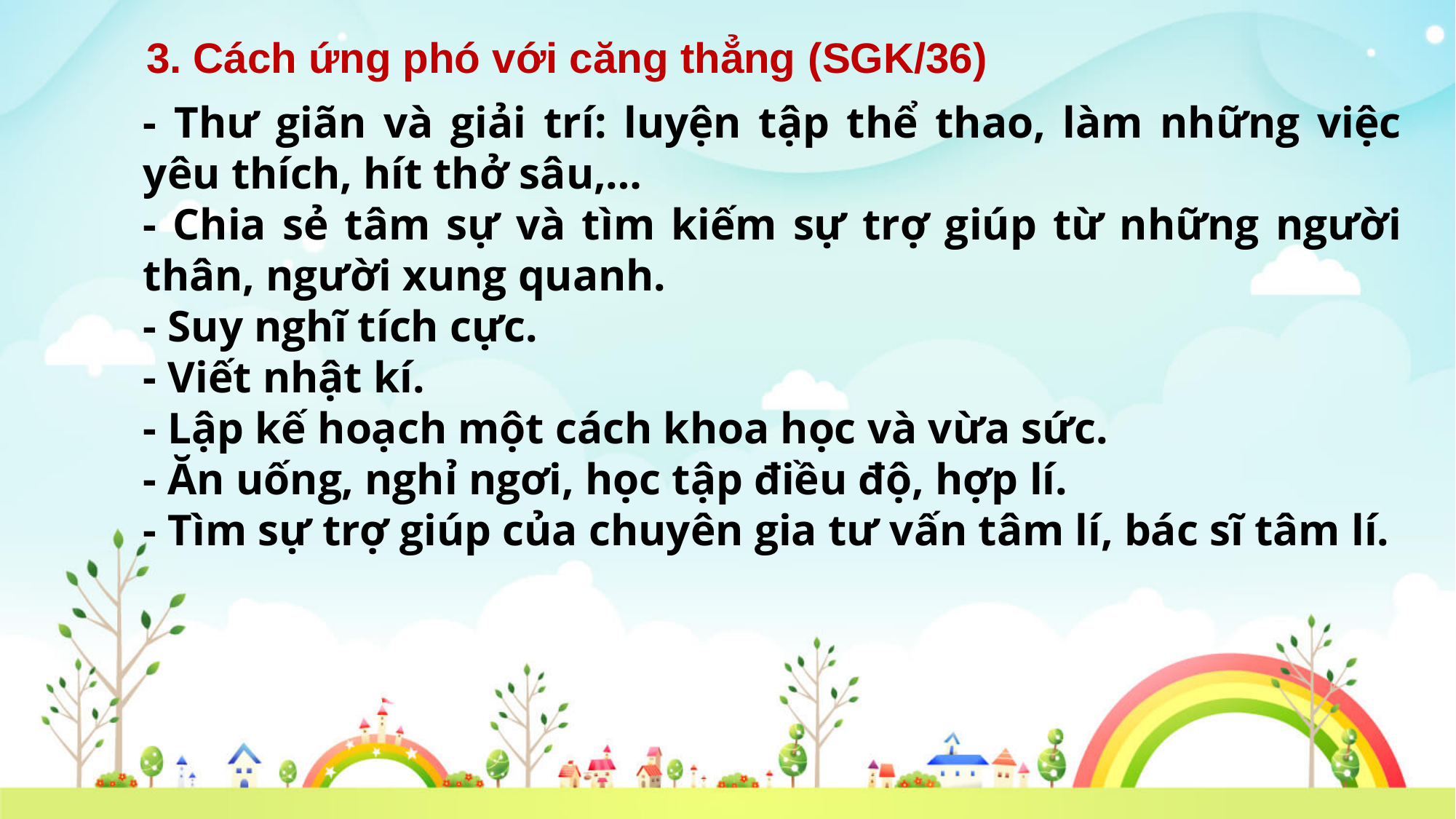

3. Cách ứng phó với căng thẳng (SGK/36)
- Thư giãn và giải trí: luyện tập thể thao, làm những việc yêu thích, hít thở sâu,…
- Chia sẻ tâm sự và tìm kiếm sự trợ giúp từ những người thân, người xung quanh.
- Suy nghĩ tích cực.
- Viết nhật kí.
- Lập kế hoạch một cách khoa học và vừa sức.
- Ăn uống, nghỉ ngơi, học tập điều độ, hợp lí.
- Tìm sự trợ giúp của chuyên gia tư vấn tâm lí, bác sĩ tâm lí.